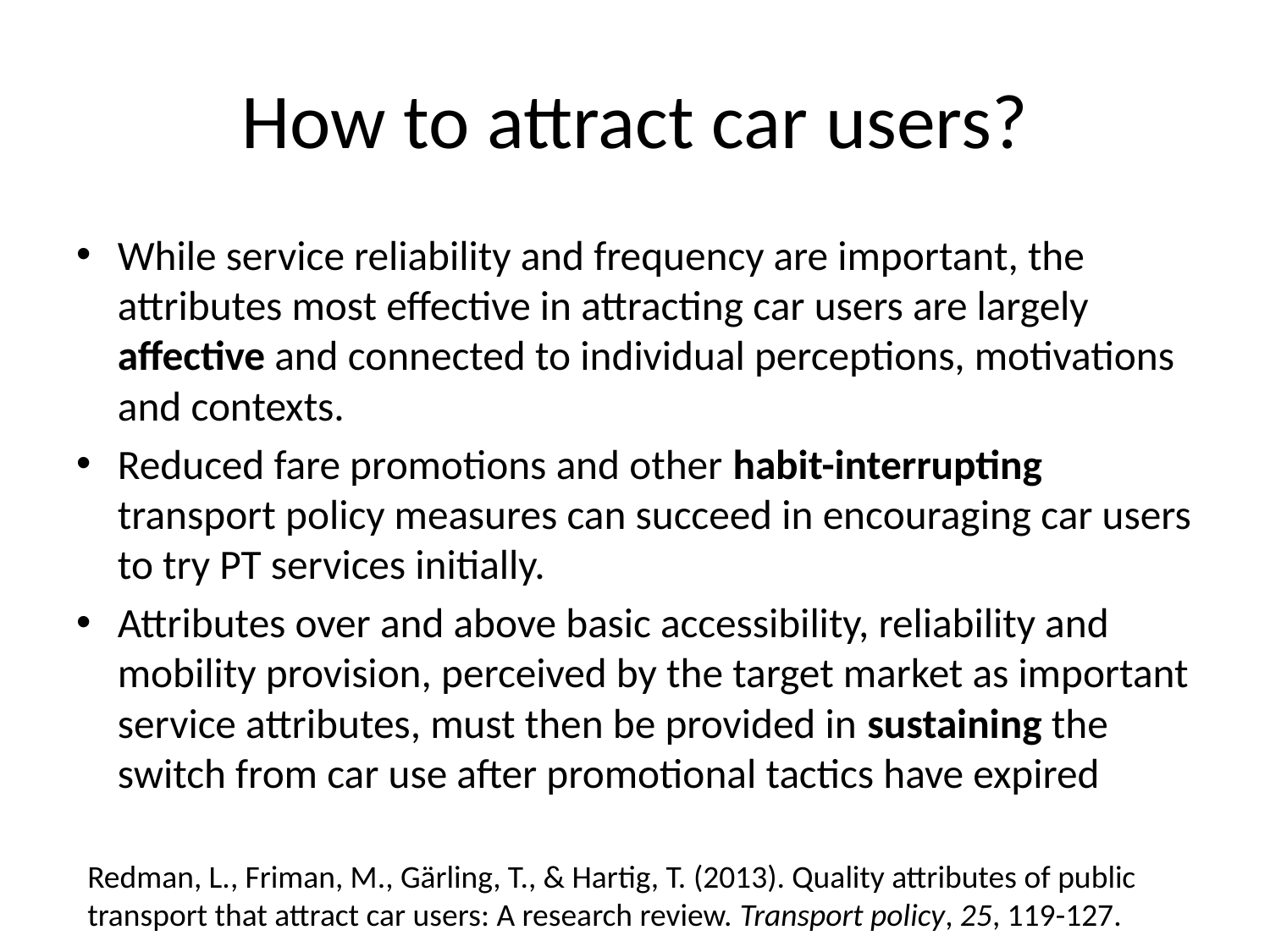

# How to attract car users?
While service reliability and frequency are important, the attributes most effective in attracting car users are largely affective and connected to individual perceptions, motivations and contexts.
Reduced fare promotions and other habit-interrupting transport policy measures can succeed in encouraging car users to try PT services initially.
Attributes over and above basic accessibility, reliability and mobility provision, perceived by the target market as important service attributes, must then be provided in sustaining the switch from car use after promotional tactics have expired
Redman, L., Friman, M., Gärling, T., & Hartig, T. (2013). Quality attributes of public transport that attract car users: A research review. Transport policy, 25, 119-127.